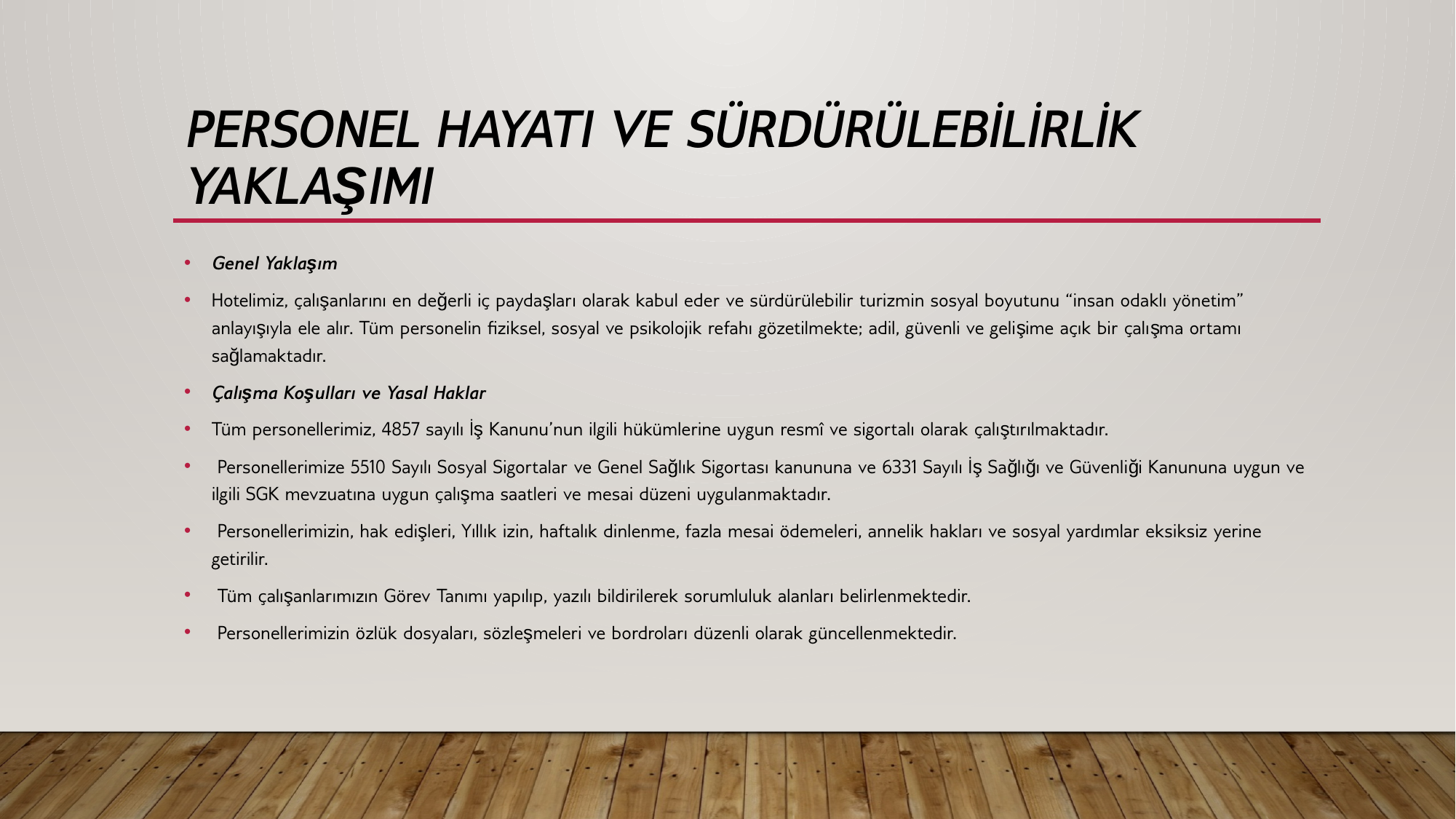

# PERSONEL HAYATI VE SÜRDÜRÜLEBİLİRLİK YAKLAŞIMI
Genel Yaklaşım
Hotelimiz, çalışanlarını en değerli iç paydaşları olarak kabul eder ve sürdürülebilir turizmin sosyal boyutunu “insan odaklı yönetim” anlayışıyla ele alır. Tüm personelin fiziksel, sosyal ve psikolojik refahı gözetilmekte; adil, güvenli ve gelişime açık bir çalışma ortamı sağlamaktadır.
Çalışma Koşulları ve Yasal Haklar
Tüm personellerimiz, 4857 sayılı İş Kanunu’nun ilgili hükümlerine uygun resmî ve sigortalı olarak çalıştırılmaktadır.
 Personellerimize 5510 Sayılı Sosyal Sigortalar ve Genel Sağlık Sigortası kanununa ve 6331 Sayılı İş Sağlığı ve Güvenliği Kanununa uygun ve ilgili SGK mevzuatına uygun çalışma saatleri ve mesai düzeni uygulanmaktadır.
 Personellerimizin, hak edişleri, Yıllık izin, haftalık dinlenme, fazla mesai ödemeleri, annelik hakları ve sosyal yardımlar eksiksiz yerine getirilir.
 Tüm çalışanlarımızın Görev Tanımı yapılıp, yazılı bildirilerek sorumluluk alanları belirlenmektedir.
 Personellerimizin özlük dosyaları, sözleşmeleri ve bordroları düzenli olarak güncellenmektedir.